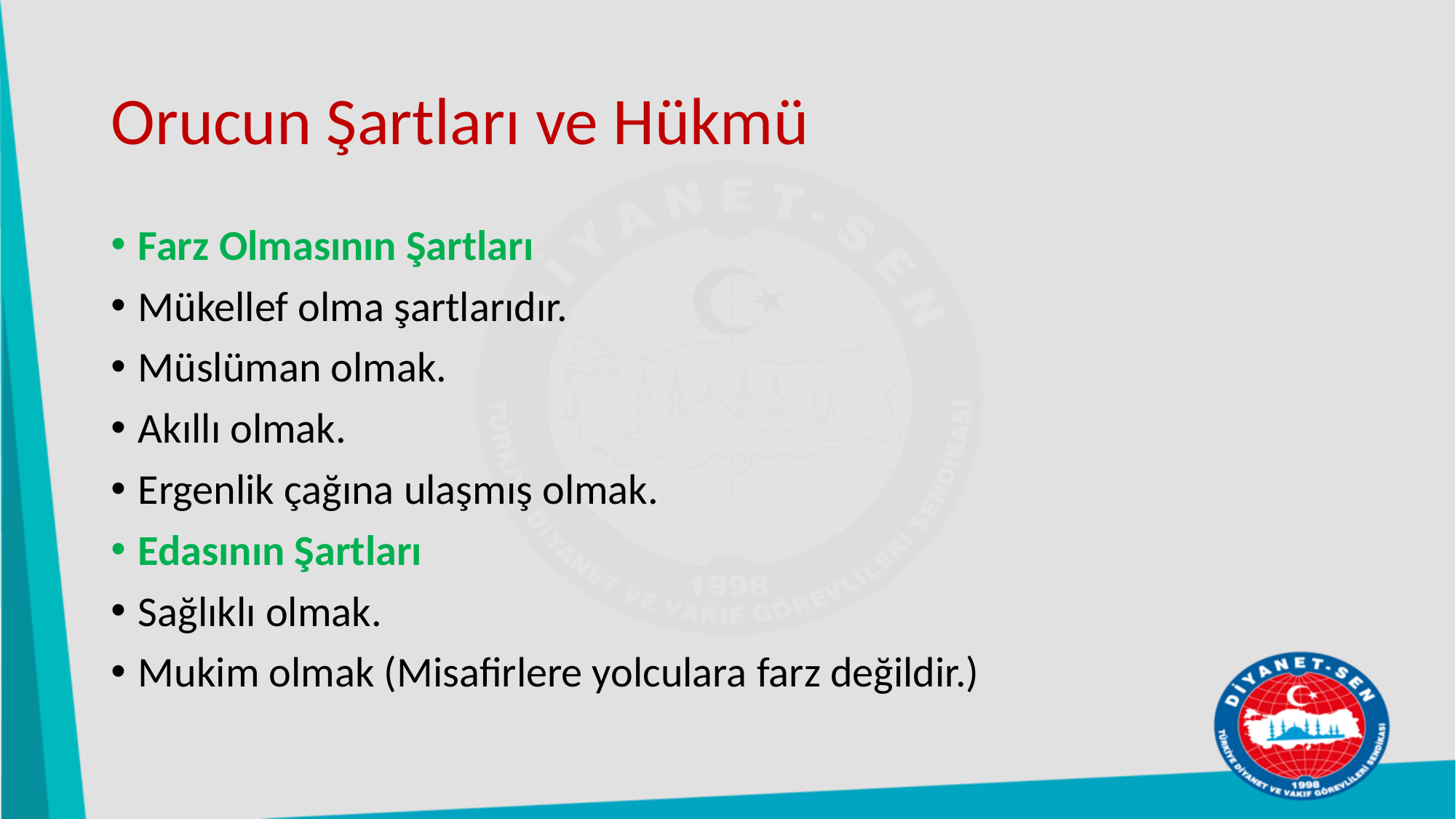

# Orucun Şartları ve Hükmü
Farz Olmasının Şartları
Mükellef olma şartlarıdır.
Müslüman olmak.
Akıllı olmak.
Ergenlik çağına ulaşmış olmak.
Edasının Şartları
Sağlıklı olmak.
Mukim olmak (Misafirlere yolculara farz değildir.)